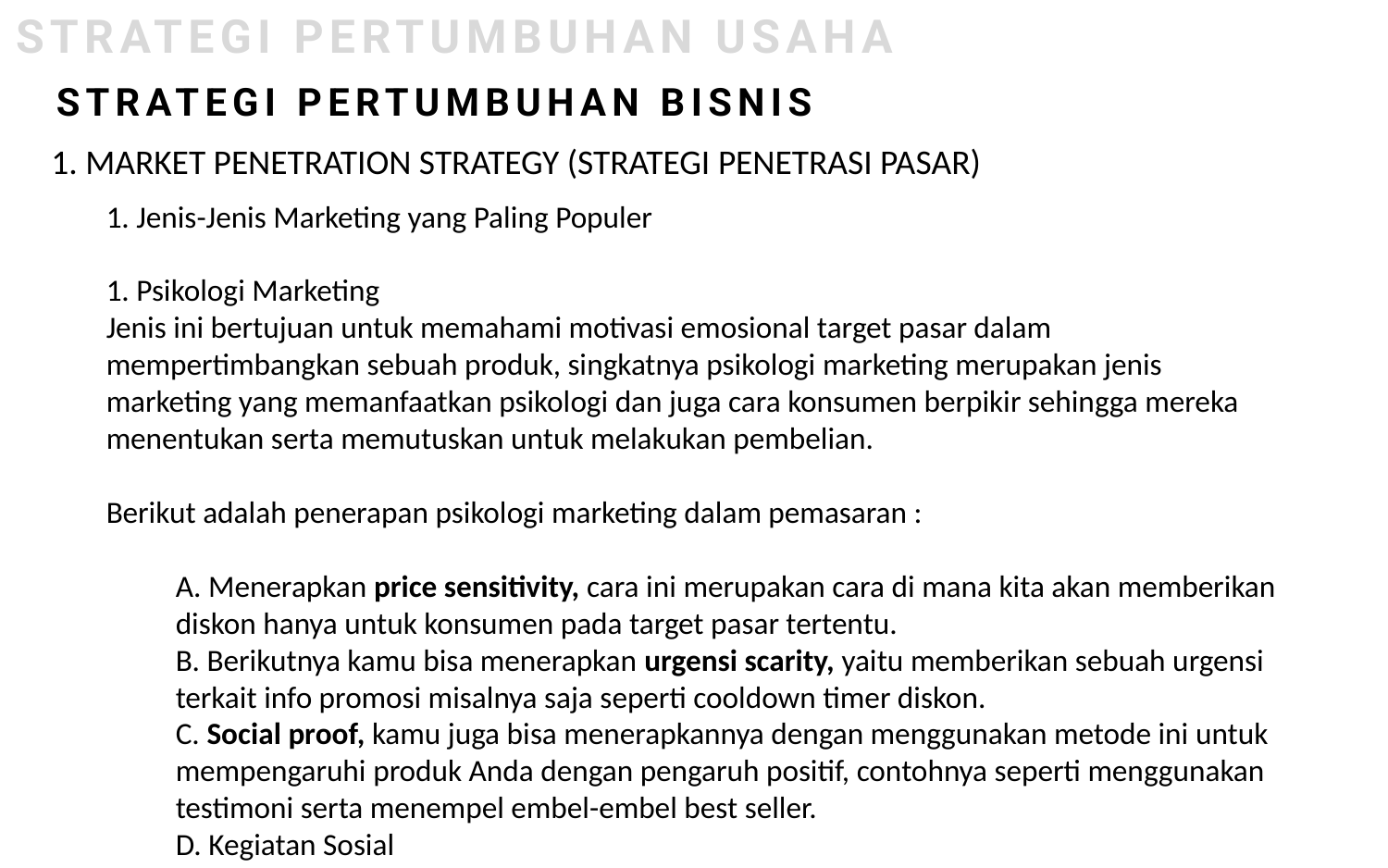

STRATEGI PERTUMBUHAN USAHA
STRATEGI PERTUMBUHAN BISNIS
1. MARKET PENETRATION STRATEGY (STRATEGI PENETRASI PASAR)
1. Jenis-Jenis Marketing yang Paling Populer

1. Psikologi Marketing
Jenis ini bertujuan untuk memahami motivasi emosional target pasar dalam mempertimbangkan sebuah produk, singkatnya psikologi marketing merupakan jenis marketing yang memanfaatkan psikologi dan juga cara konsumen berpikir sehingga mereka menentukan serta memutuskan untuk melakukan pembelian.

Berikut adalah penerapan psikologi marketing dalam pemasaran :

A. Menerapkan price sensitivity, cara ini merupakan cara di mana kita akan memberikan diskon hanya untuk konsumen pada target pasar tertentu.
B. Berikutnya kamu bisa menerapkan urgensi scarity, yaitu memberikan sebuah urgensi terkait info promosi misalnya saja seperti cooldown timer diskon.
C. Social proof, kamu juga bisa menerapkannya dengan menggunakan metode ini untuk mempengaruhi produk Anda dengan pengaruh positif, contohnya seperti menggunakan testimoni serta menempel embel-embel best seller.
D. Kegiatan Sosial